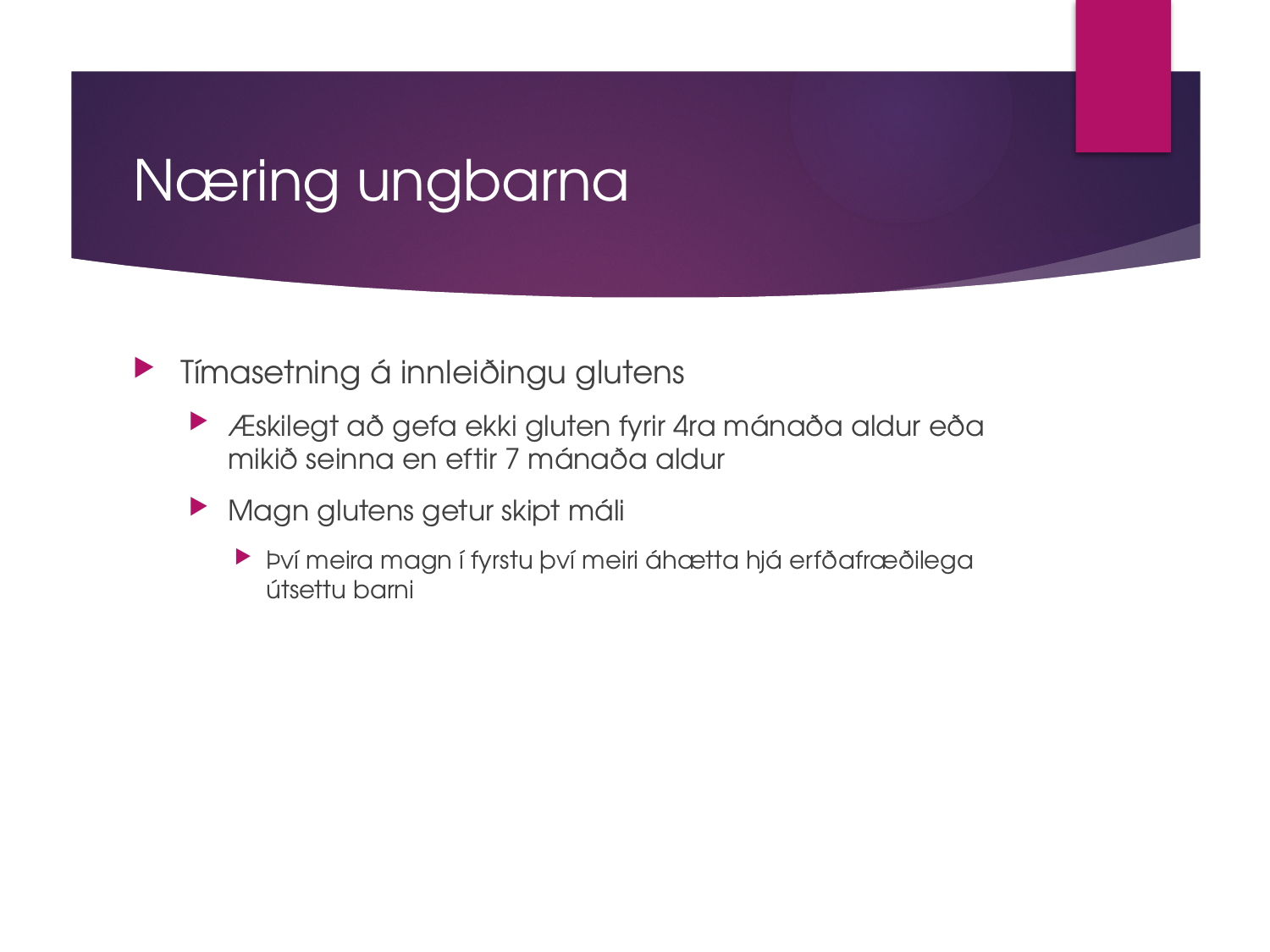

# Næring ungbarna
Tímasetning á innleiðingu glutens
Æskilegt að gefa ekki gluten fyrir 4ra mánaða aldur eða mikið seinna en eftir 7 mánaða aldur
Magn glutens getur skipt máli
Því meira magn í fyrstu því meiri áhætta hjá erfðafræðilega útsettu barni